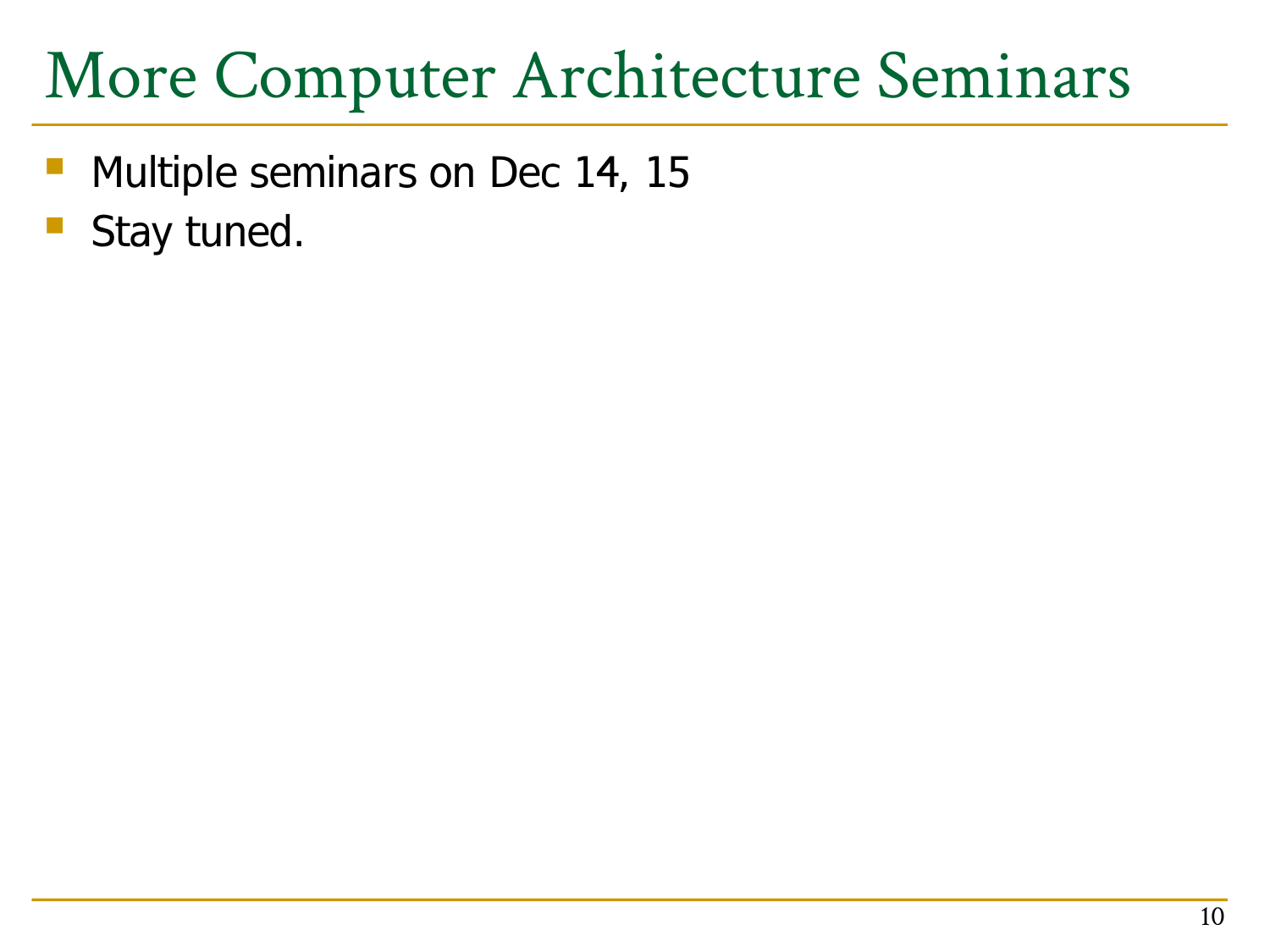

# More Computer Architecture Seminars
Multiple seminars on Dec 14, 15
Stay tuned.
10